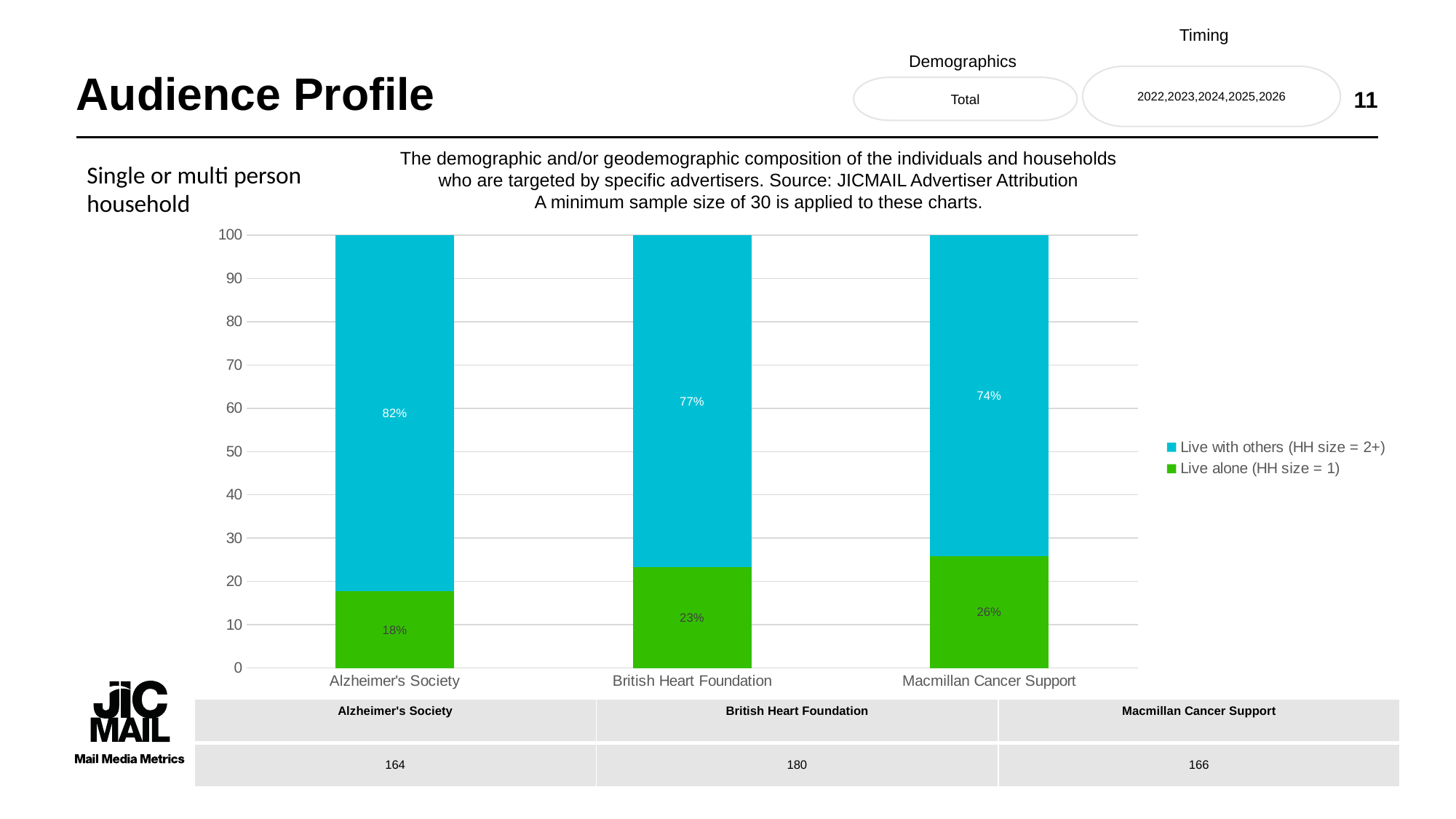

Timing
Demographics
# Audience Profile
2022,2023,2024,2025,2026
11
Total
The demographic and/or geodemographic composition of the individuals and households
who are targeted by specific advertisers. Source: JICMAIL Advertiser Attribution
A minimum sample size of 30 is applied to these charts.
Single or multi person household

### Chart

| Category | Live alone (HH size = 1) | Live with others (HH size = 2+) |
|---|---|---|
| Alzheimer's Society | 17.682926829 | 82.317073171 |
| British Heart Foundation | 23.333333333 | 76.666666667 |
| Macmillan Cancer Support | 25.903614458 | 74.096385542 |
| Alzheimer's Society | British Heart Foundation | Macmillan Cancer Support |
| --- | --- | --- |
| 164 | 180 | 166 |